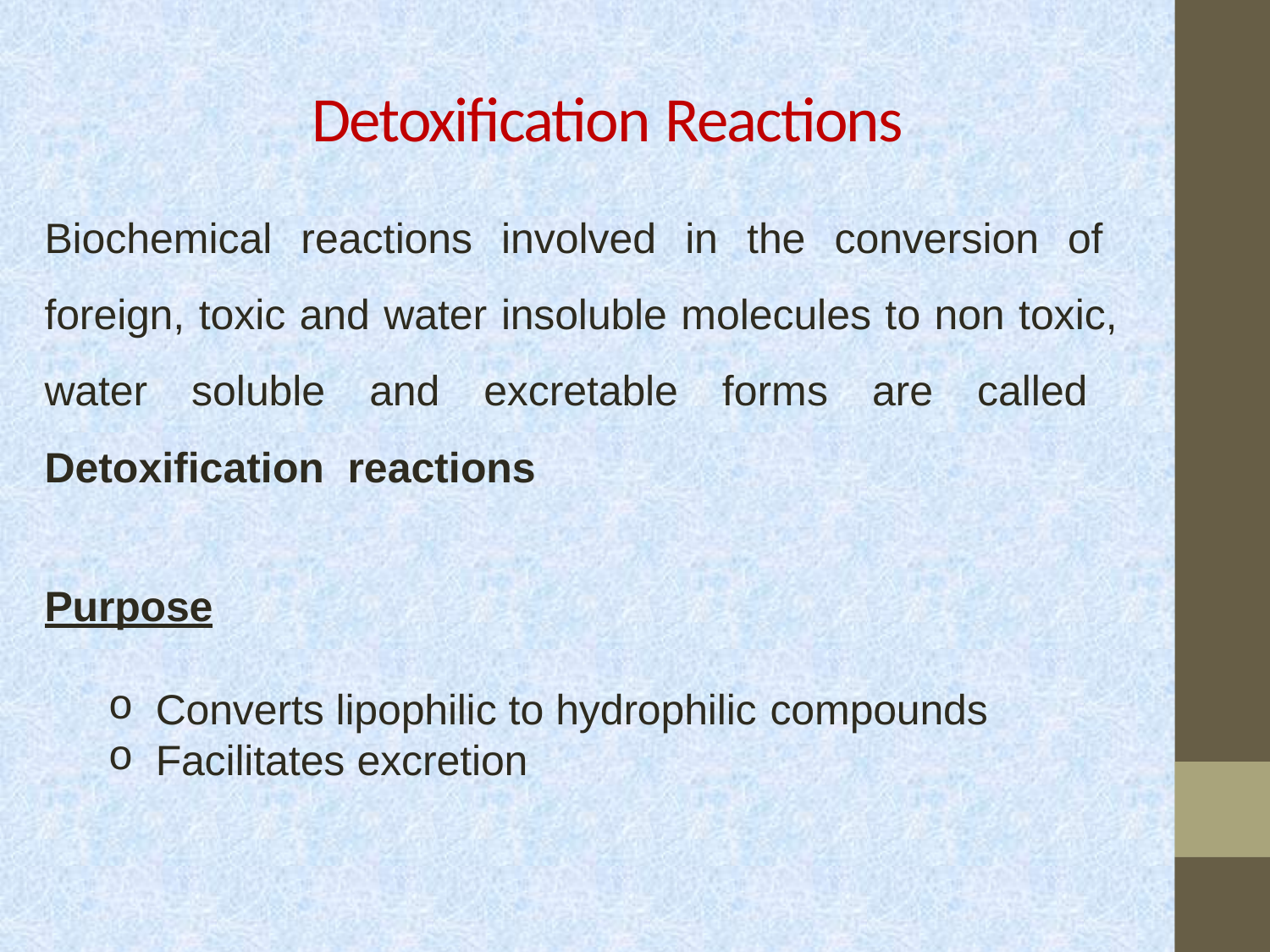

# Detoxification Reactions
Biochemical reactions involved in the conversion of  foreign, toxic and water insoluble molecules to non toxic,  water soluble and excretable forms are called  Detoxification reactions

Purpose

Converts lipophilic to hydrophilic compounds
Facilitates excretion